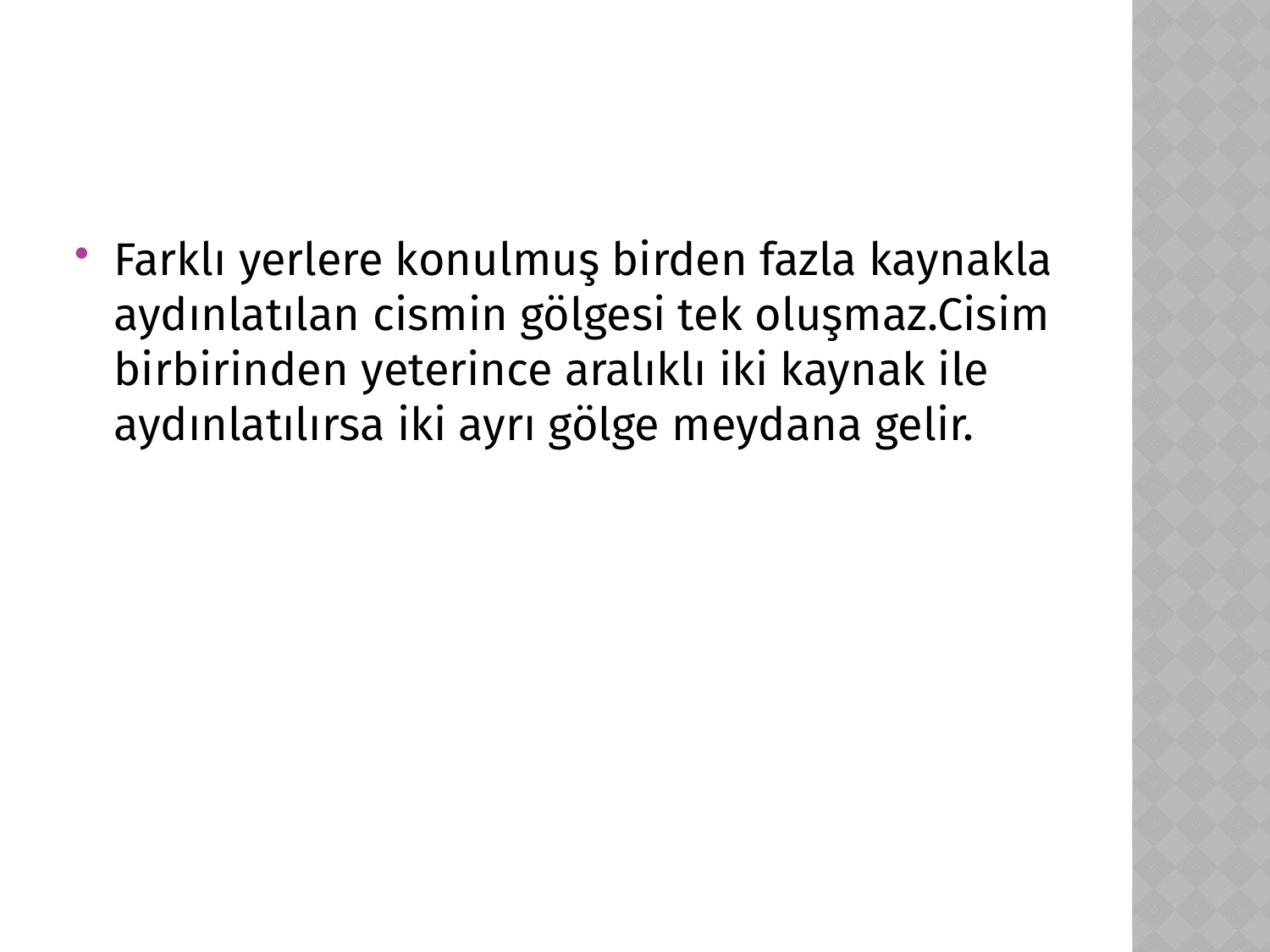

Farklı yerlere konulmuş birden fazla kaynakla aydınlatılan cismin gölgesi tek oluşmaz.Cisim birbirinden yeterince aralıklı iki kaynak ile aydınlatılırsa iki ayrı gölge meydana gelir.